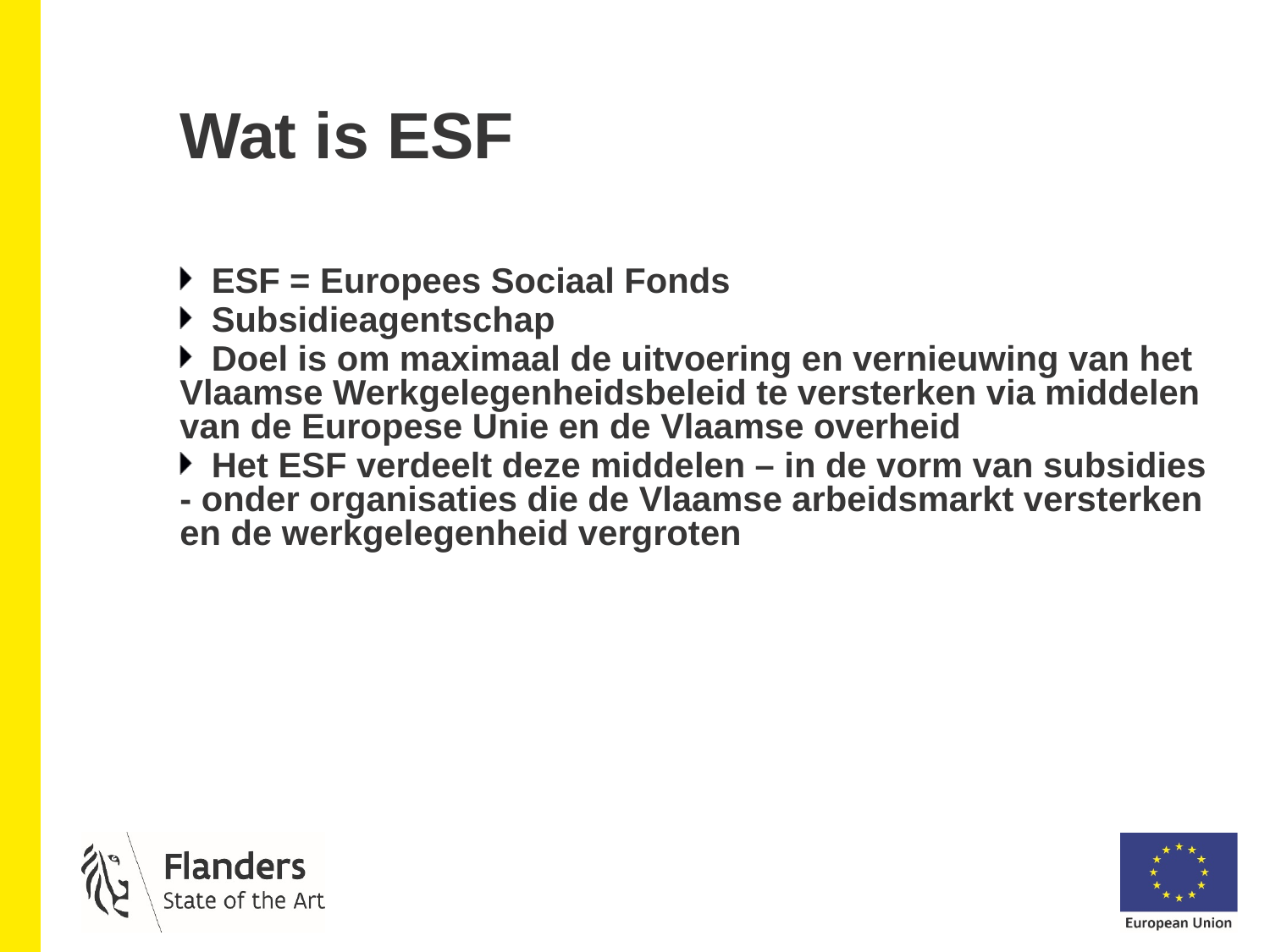

# Wat is ESF
ESF = Europees Sociaal Fonds
Subsidieagentschap
Doel is om maximaal de uitvoering en vernieuwing van het Vlaamse Werkgelegenheidsbeleid te versterken via middelen van de Europese Unie en de Vlaamse overheid
Het ESF verdeelt deze middelen – in de vorm van subsidies - onder organisaties die de Vlaamse arbeidsmarkt versterken en de werkgelegenheid vergroten